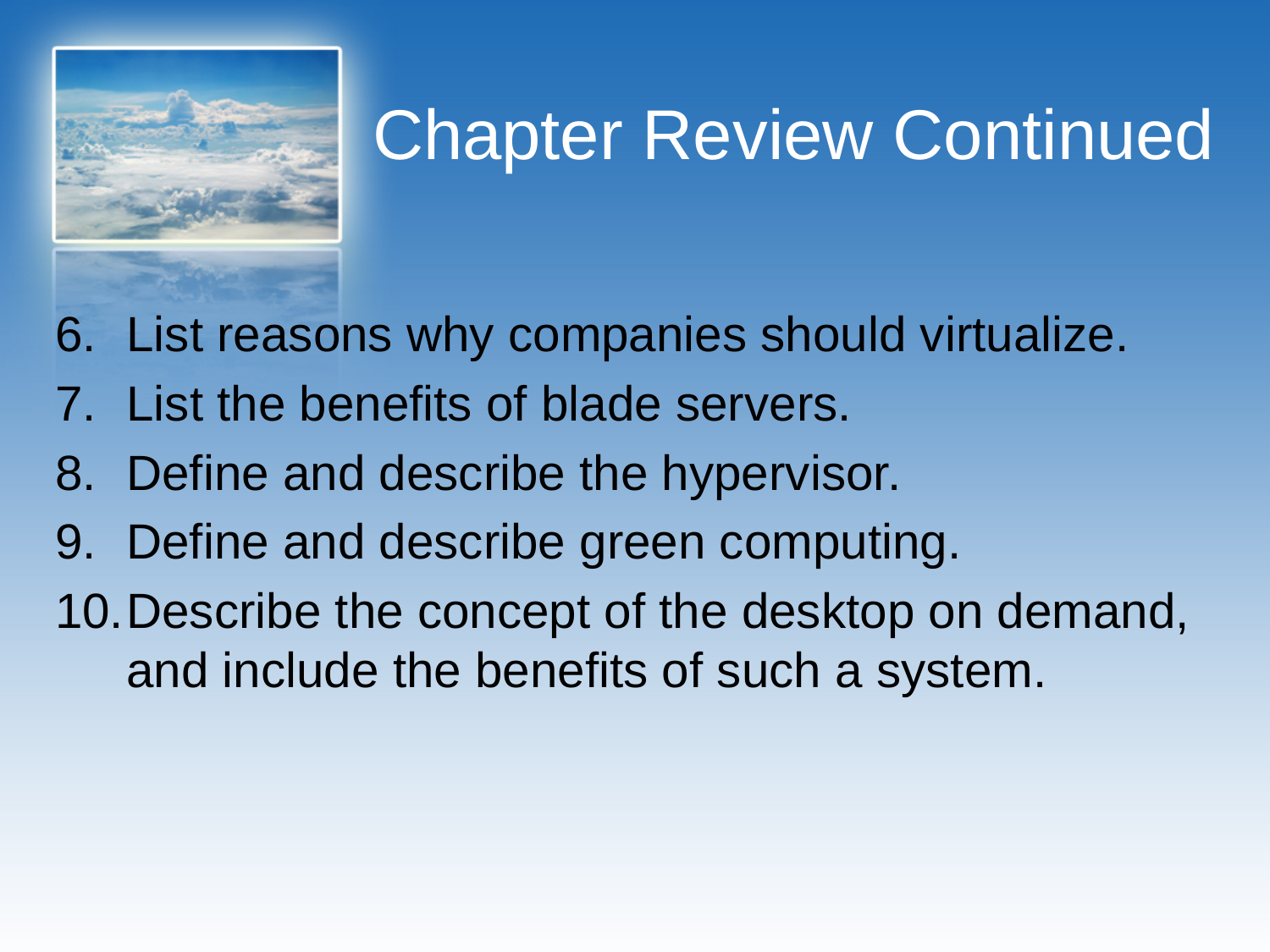

# Chapter Review Continued
List reasons why companies should virtualize.
List the benefits of blade servers.
Define and describe the hypervisor.
Define and describe green computing.
Describe the concept of the desktop on demand, and include the benefits of such a system.